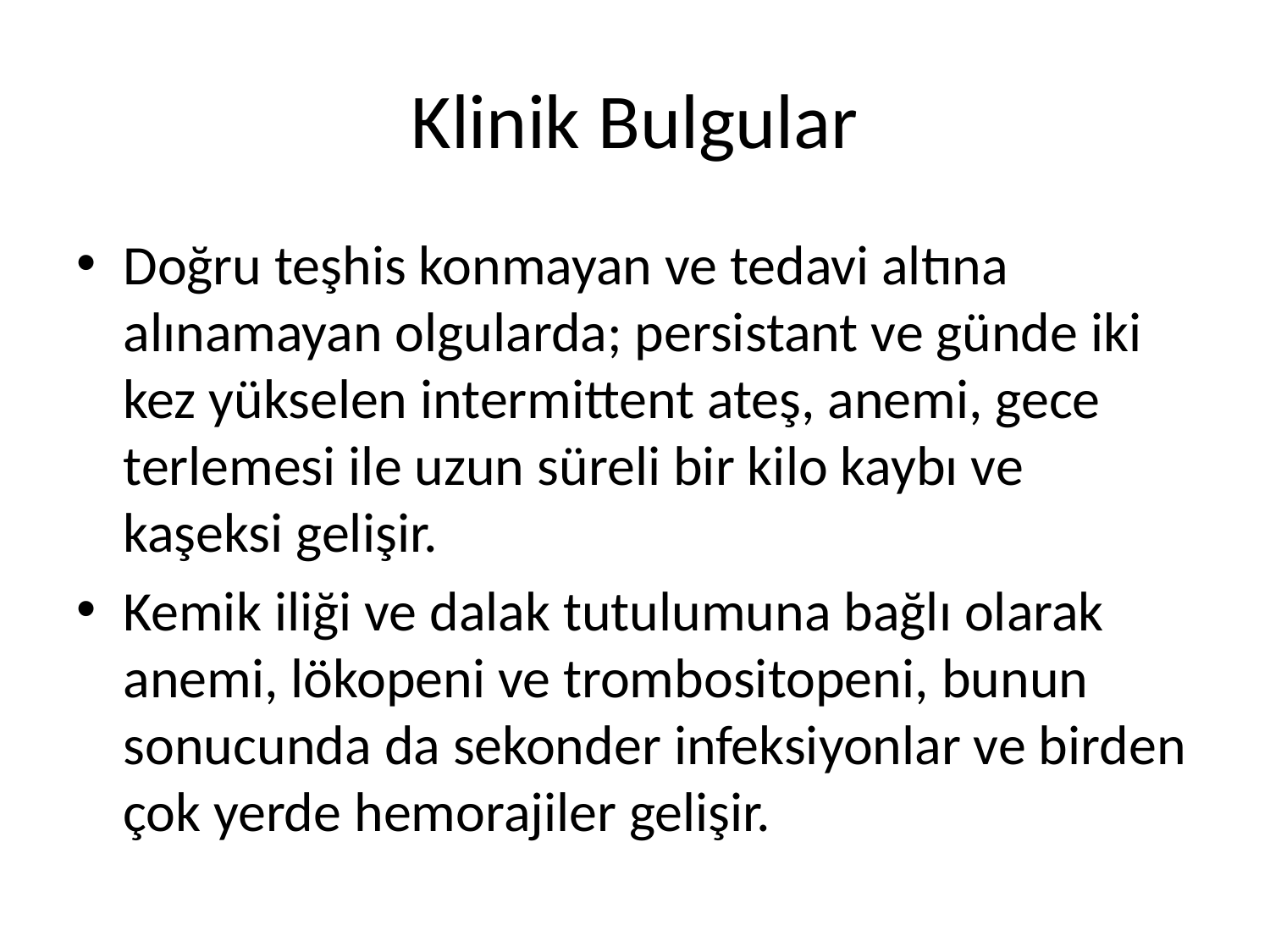

# Klinik Bulgular
Doğru teşhis konmayan ve tedavi altına alınamayan olgularda; persistant ve günde iki kez yükselen intermittent ateş, anemi, gece terlemesi ile uzun süreli bir kilo kaybı ve kaşeksi gelişir.
Kemik iliği ve dalak tutulumuna bağlı olarak anemi, lökopeni ve trombositopeni, bunun sonucunda da sekonder infeksiyonlar ve birden çok yerde hemorajiler gelişir.